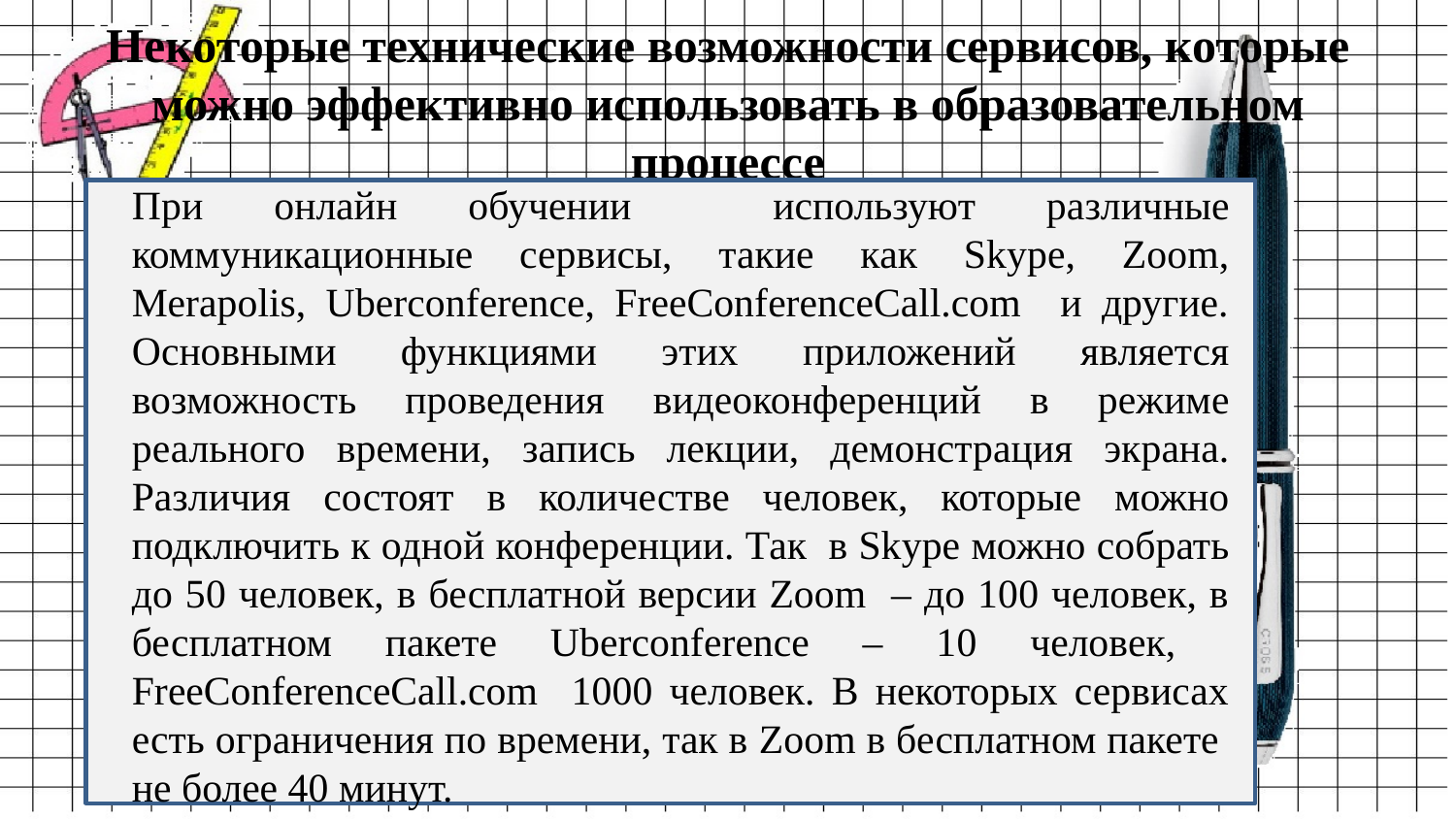

# Некоторые технические возможности сервисов, которые можно эффективно использовать в образовательном процессе
При онлайн обучении  используют различные коммуникационные сервисы, такие как Skype, Zoom, Merapolis, Uberconference, FreeConferenceCall.com  и другие. Основными функциями этих приложений является возможность проведения видеоконференций в режиме реального времени, запись лекции, демонстрация экрана. Различия состоят в количестве человек, которые можно подключить к одной конференции. Так  в Skype можно собрать до 50 человек, в бесплатной версии Zoom  – до 100 человек, в бесплатном пакете Uberconference – 10 человек,  FreeConferenceCall.com  1000 человек. В некоторых сервисах есть ограничения по времени, так в Zoom в бесплатном пакете  не более 40 минут.